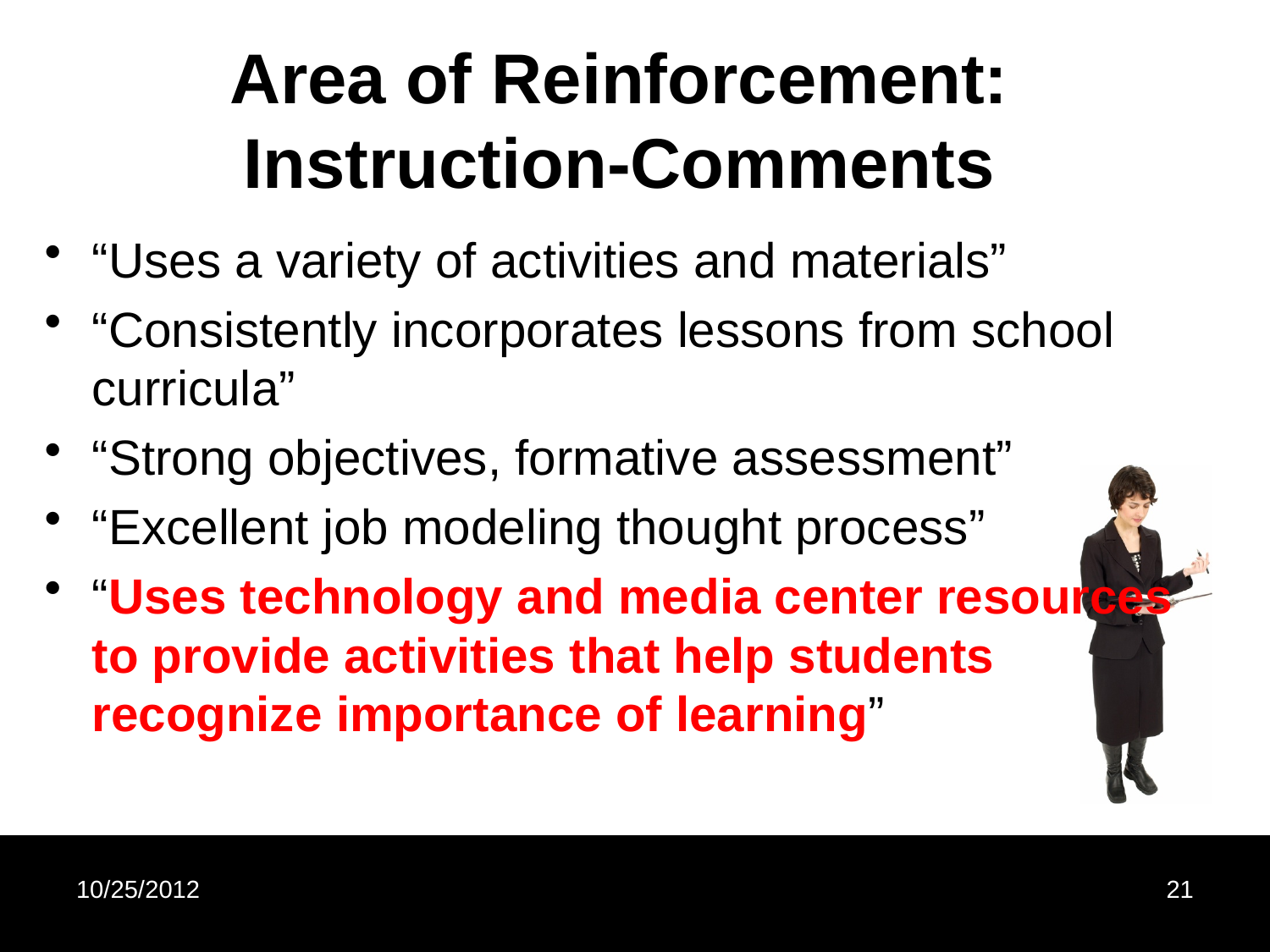

# Area of Reinforcement: Instruction-Comments
“Uses a variety of activities and materials”
“Consistently incorporates lessons from school curricula”
“Strong objectives, formative assessment”
“Excellent job modeling thought process”
“Uses technology and media center resources to provide activities that help students recognize importance of learning”
10/25/2012
21